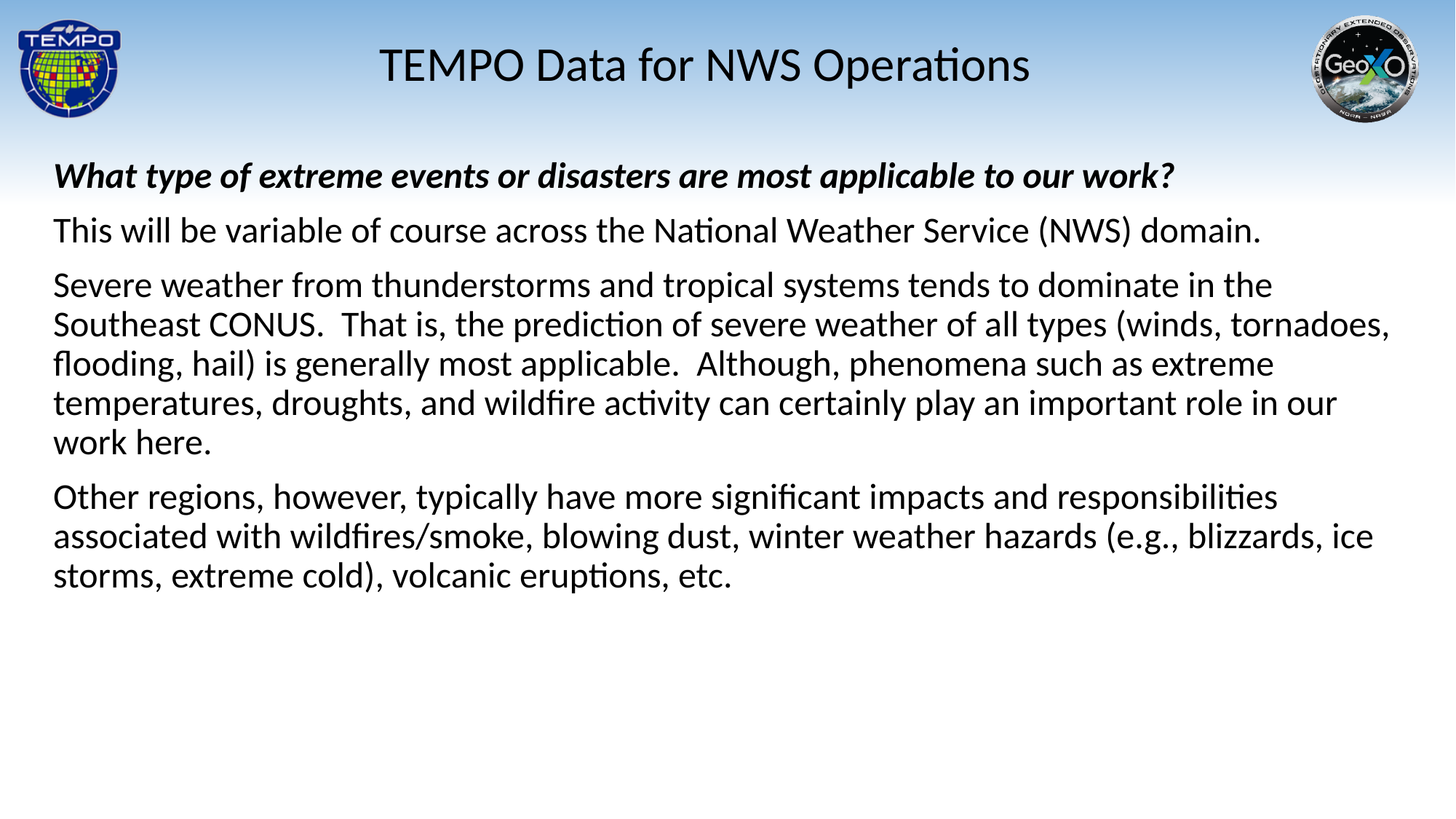

TEMPO Data for NWS Operations
What type of extreme events or disasters are most applicable to our work?
This will be variable of course across the National Weather Service (NWS) domain.
Severe weather from thunderstorms and tropical systems tends to dominate in the Southeast CONUS.  That is, the prediction of severe weather of all types (winds, tornadoes, flooding, hail) is generally most applicable.  Although, phenomena such as extreme temperatures, droughts, and wildfire activity can certainly play an important role in our work here.
Other regions, however, typically have more significant impacts and responsibilities associated with wildfires/smoke, blowing dust, winter weather hazards (e.g., blizzards, ice storms, extreme cold), volcanic eruptions, etc.